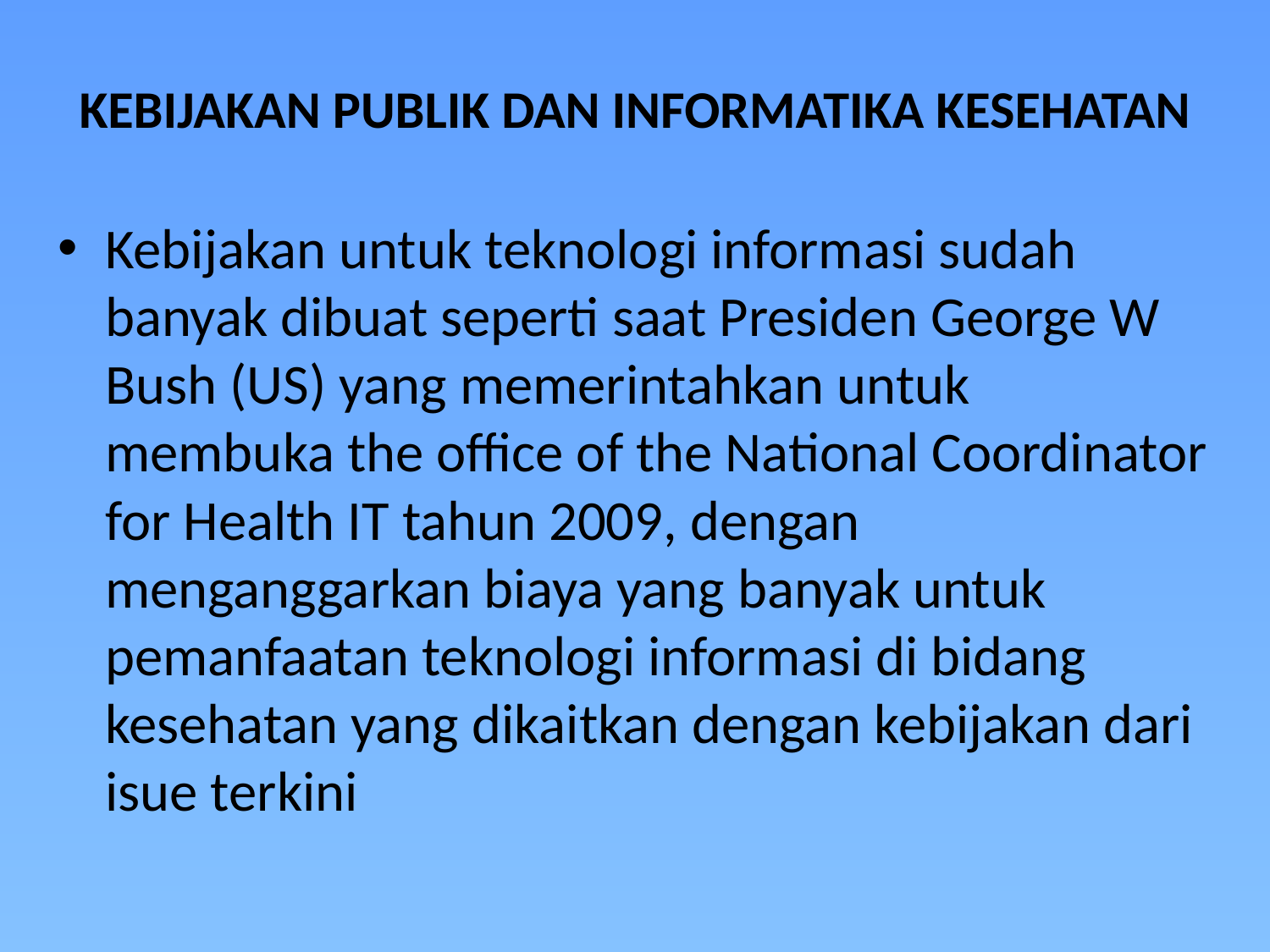

# KEBIJAKAN PUBLIK DAN INFORMATIKA KESEHATAN
Kebijakan untuk teknologi informasi sudah banyak dibuat seperti saat Presiden George W Bush (US) yang memerintahkan untuk membuka the office of the National Coordinator for Health IT tahun 2009, dengan menganggarkan biaya yang banyak untuk pemanfaatan teknologi informasi di bidang kesehatan yang dikaitkan dengan kebijakan dari isue terkini